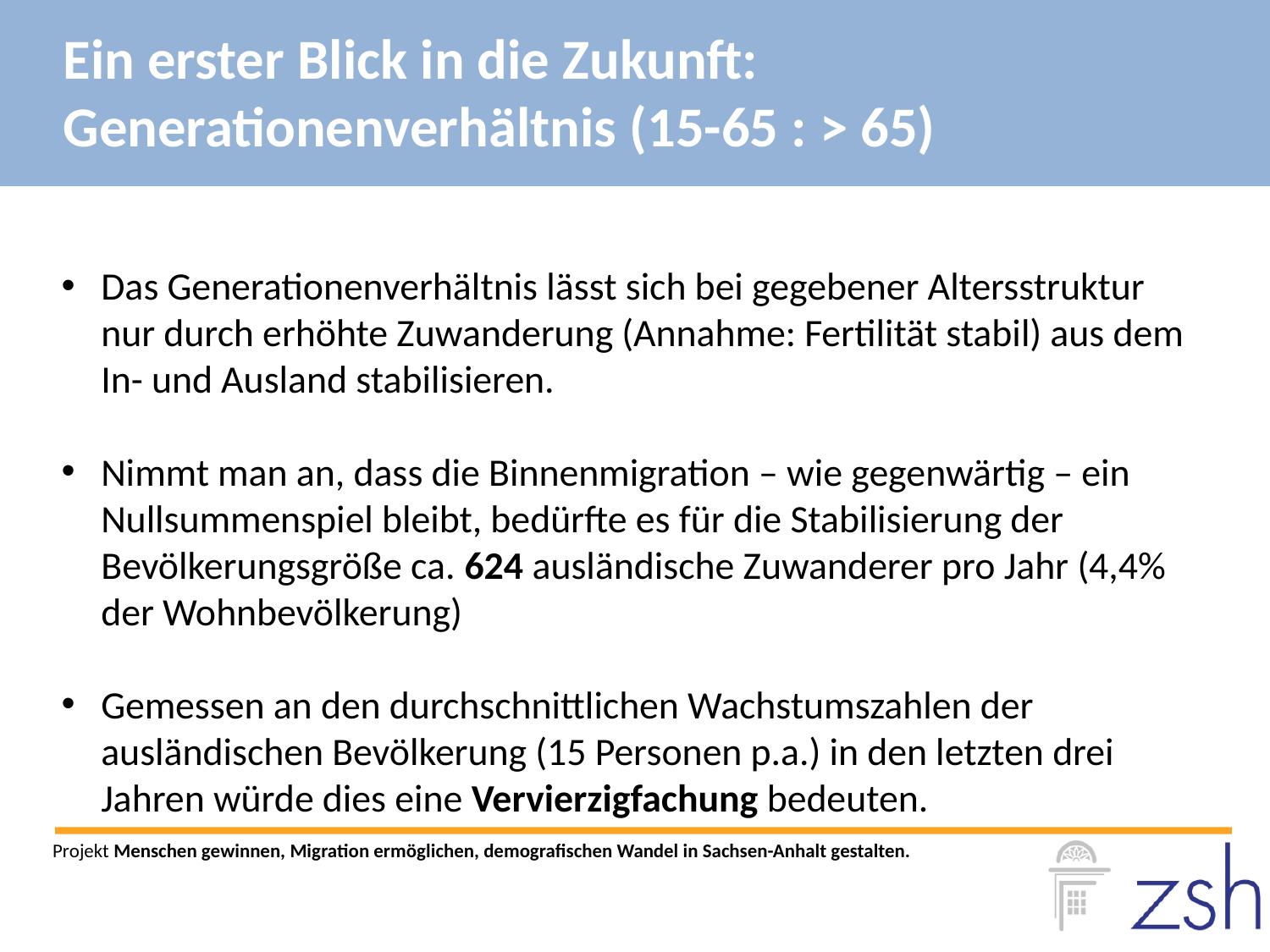

Ein erster Blick in die Zukunft:
Generationenverhältnis (15-65 : > 65)

Das Generationenverhältnis lässt sich bei gegebener Altersstruktur nur durch erhöhte Zuwanderung (Annahme: Fertilität stabil) aus dem In- und Ausland stabilisieren.

Nimmt man an, dass die Binnenmigration – wie gegenwärtig – ein Nullsummenspiel bleibt, bedürfte es für die Stabilisierung der Bevölkerungsgröße ca. 624 ausländische Zuwanderer pro Jahr (4,4% der Wohnbevölkerung)

Gemessen an den durchschnittlichen Wachstumszahlen der  ausländischen Bevölkerung (15 Personen p.a.) in den letzten drei Jahren würde dies eine Vervierzigfachung bedeuten.

Projekt Menschen gewinnen, Migration ermöglichen, demografischen Wandel in Sachsen-Anhalt gestalten.